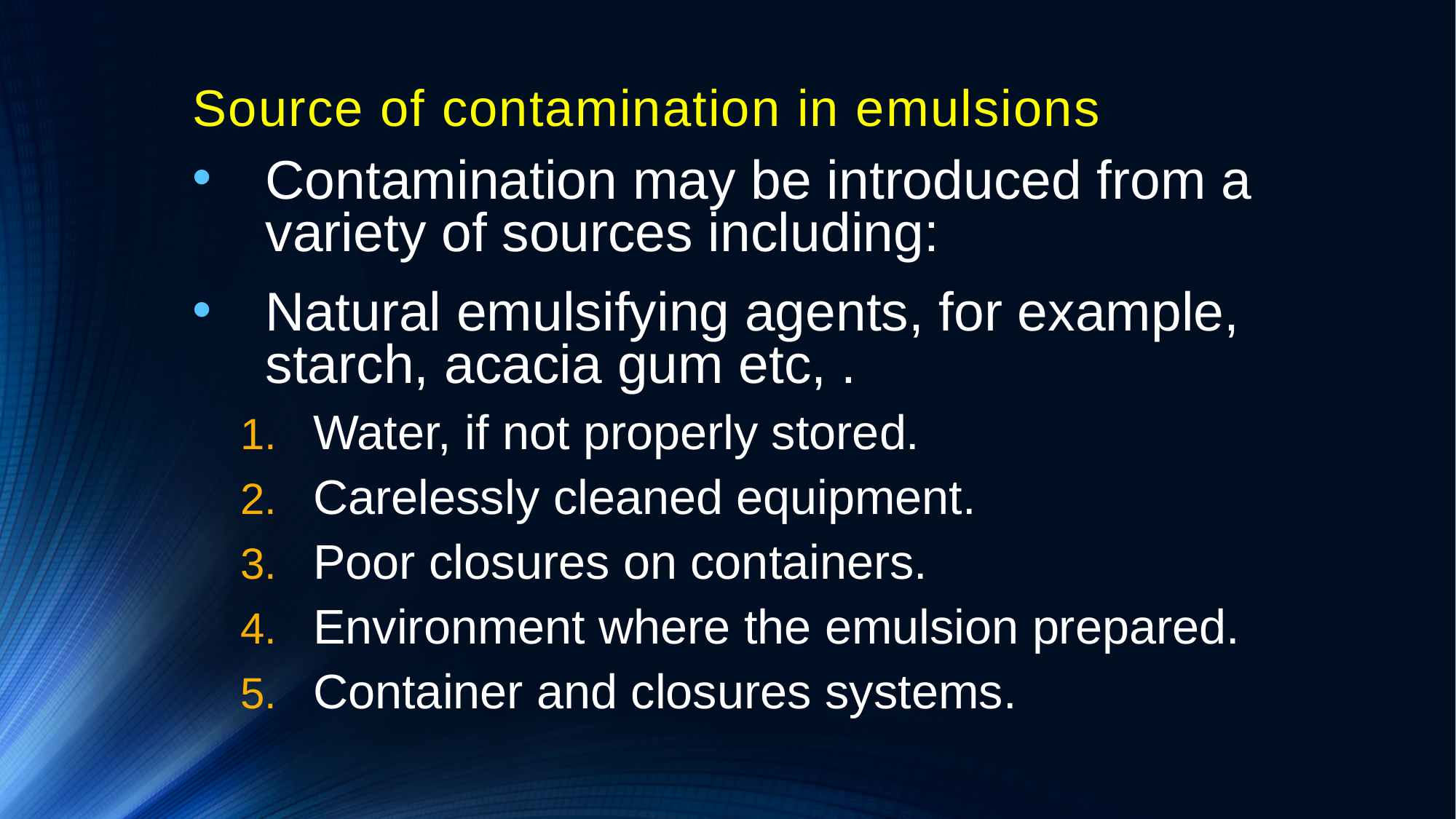

# Source of contamination in emulsions
Contamination may be introduced from a variety of sources including:
Natural emulsifying agents, for example, starch, acacia gum etc, .
Water, if not properly stored.
Carelessly cleaned equipment.
Poor closures on containers.
Environment where the emulsion prepared.
Container and closures systems.